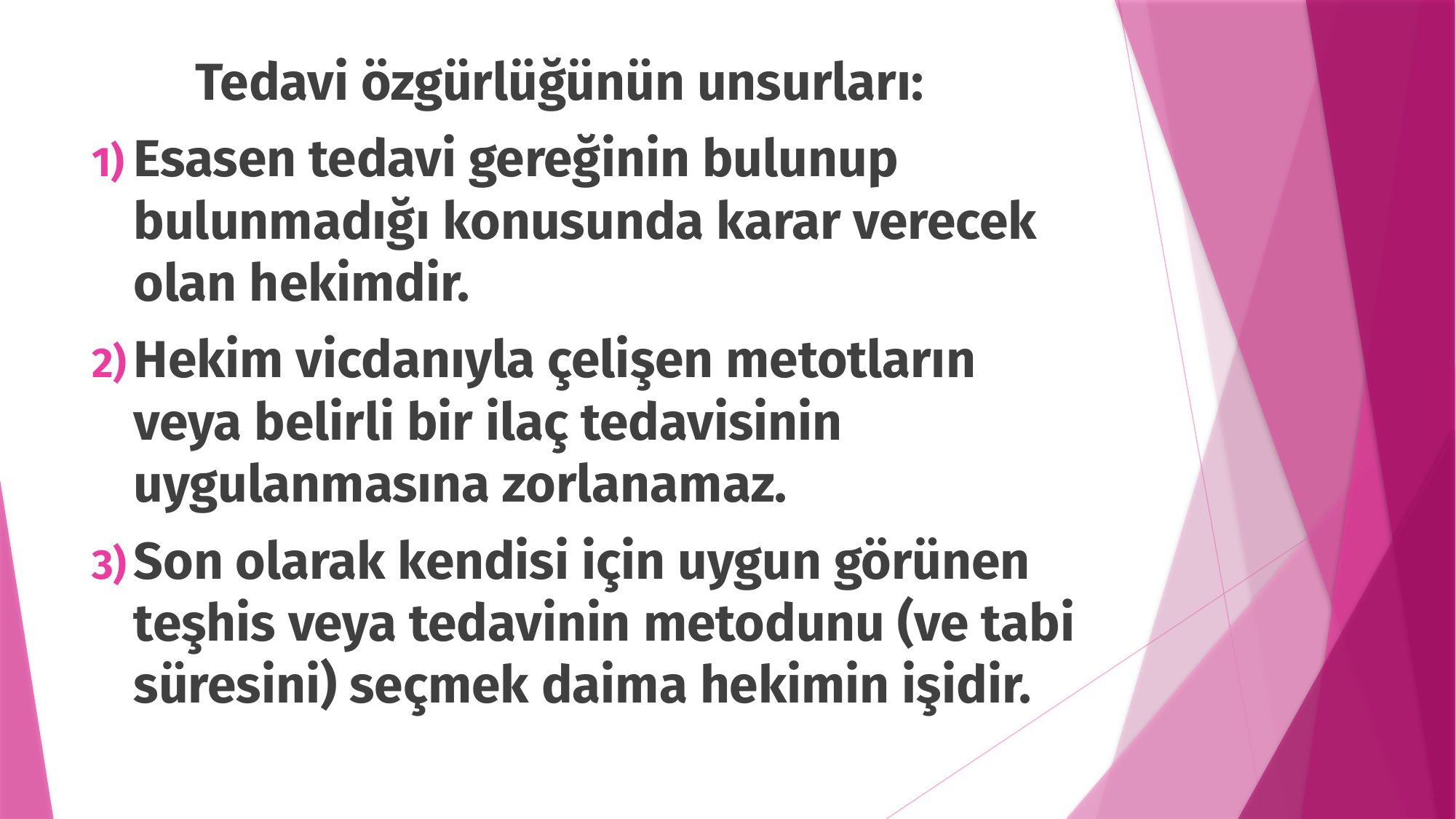

Tedavi özgürlüğünün unsurları:
Esasen tedavi gereğinin bulunup bulunmadığı konusunda karar verecek olan hekimdir.
Hekim vicdanıyla çelişen metotların veya belirli bir ilaç tedavisinin uygulanmasına zorlanamaz.
Son olarak kendisi için uygun görünen teşhis veya tedavinin metodunu (ve tabi süresini) seçmek daima hekimin işidir.